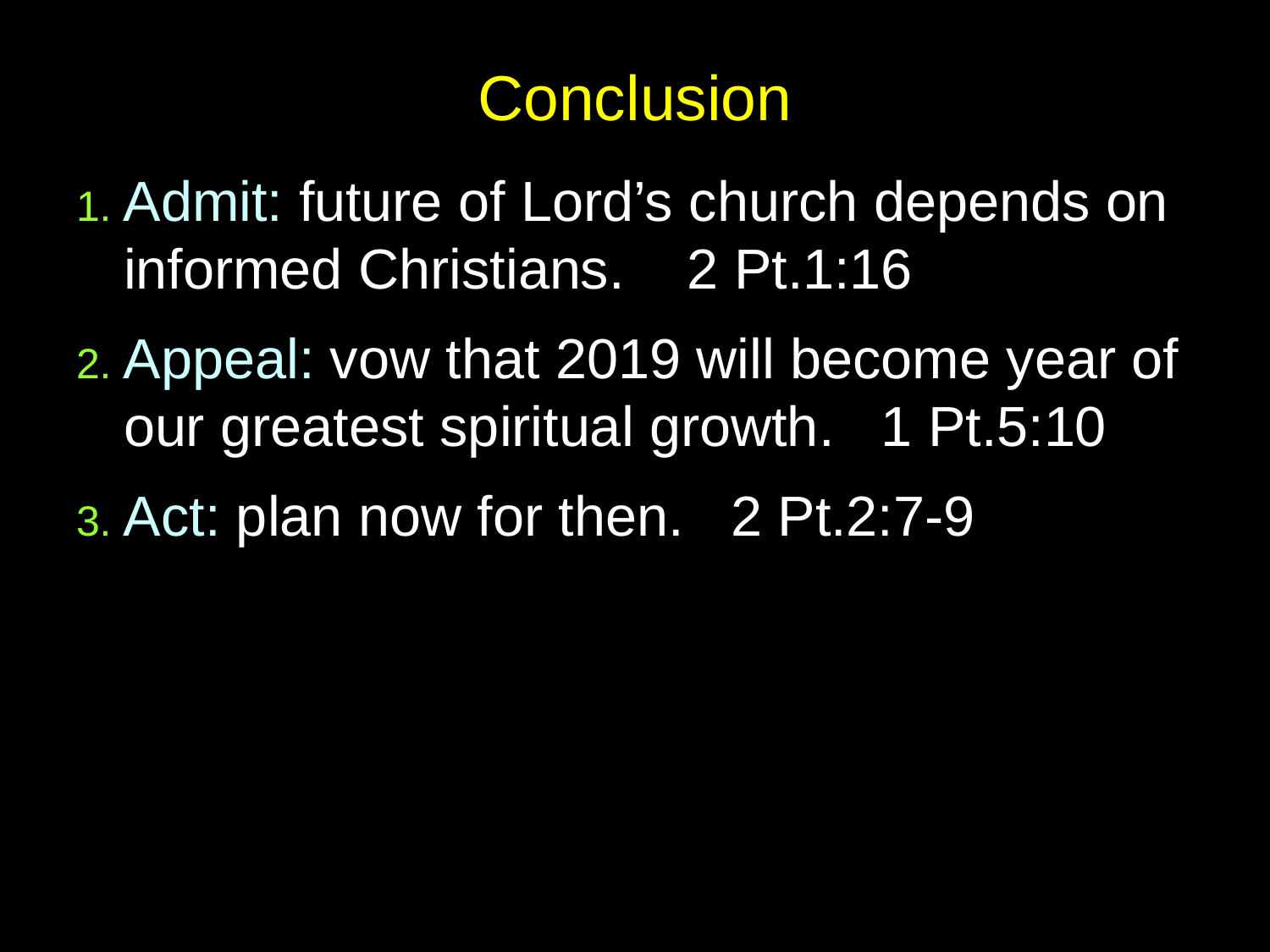

# Conclusion
1. Admit: future of Lord’s church depends on informed Christians.    2 Pt.1:16
2. Appeal: vow that 2019 will become year of our greatest spiritual growth.   1 Pt.5:10
3. Act: plan now for then.   2 Pt.2:7-9